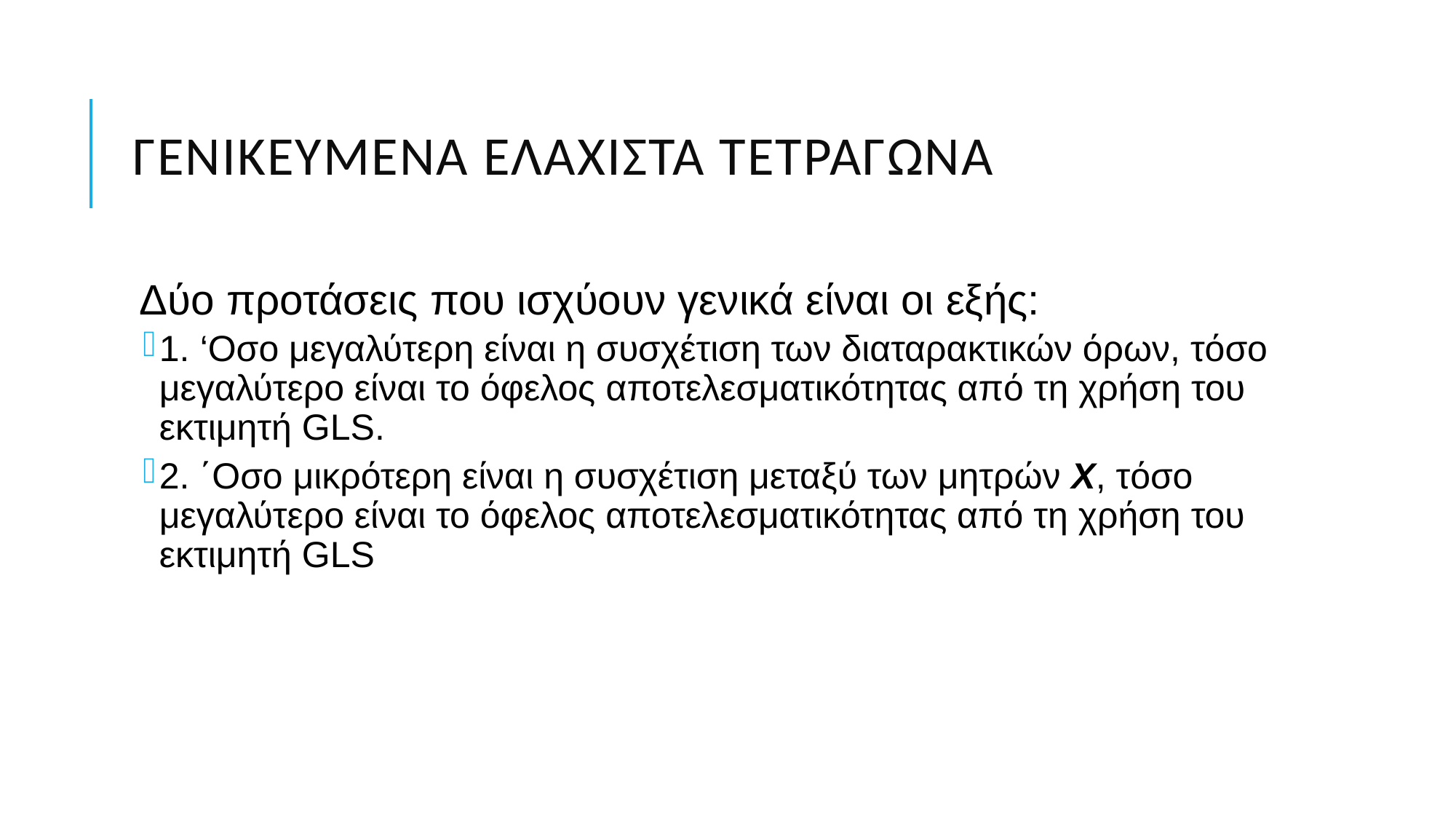

# Γενικευμένα ελάχιστα τετράγωνα
Δύο προτάσεις που ισχύουν γενικά είναι οι εξής:
1. ‘Οσο μεγαλύτερη είναι η συσχέτιση των διαταρακτικών όρων, τόσο μεγαλύτερο είναι το όφελος αποτελεσματικότητας από τη χρήση του εκτιμητή GLS.
2. ΄Οσο μικρότερη είναι η συσχέτιση μεταξύ των μητρών X, τόσο μεγαλύτερο είναι το όφελος αποτελεσματικότητας από τη χρήση του εκτιμητή GLS